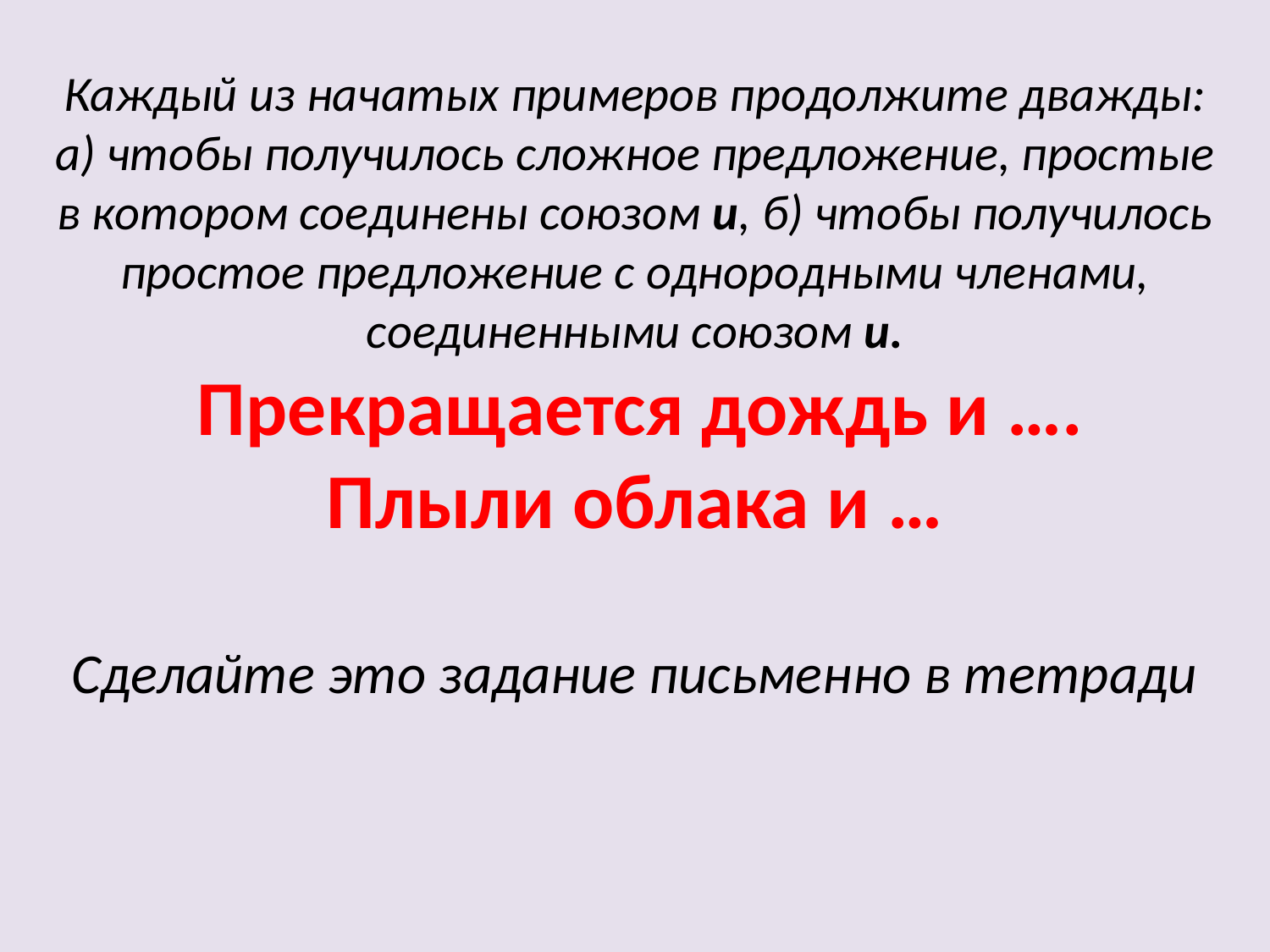

# Каждый из начатых примеров продолжите дважды: а) чтобы получилось сложное предложение, простые в котором соединены союзом и, б) чтобы получилось простое предложение с однородными членами, соединенными союзом и. Прекращается дождь и …. Плыли облака и … Сделайте это задание письменно в тетради